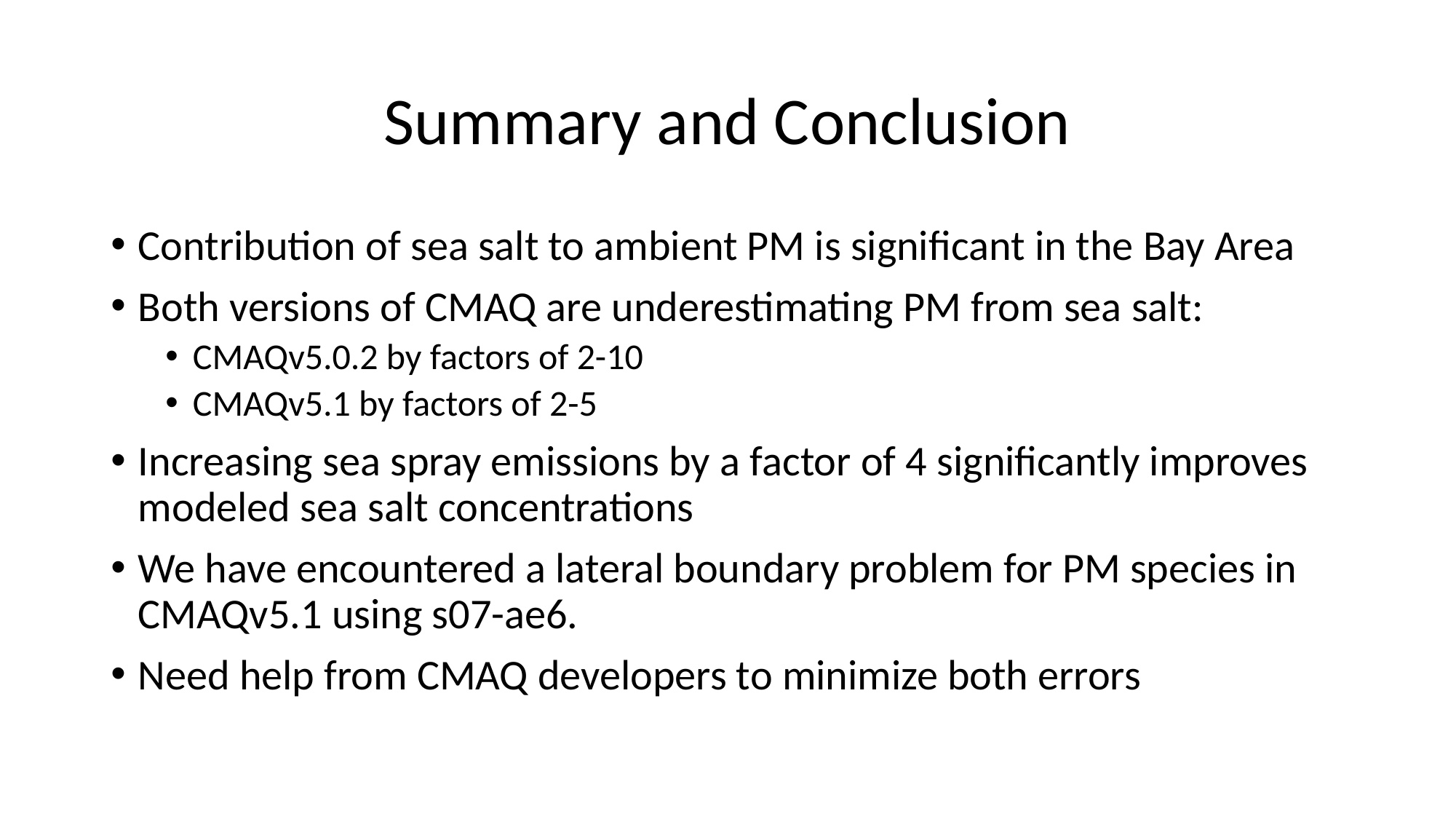

# Summary and Conclusion
Contribution of sea salt to ambient PM is significant in the Bay Area
Both versions of CMAQ are underestimating PM from sea salt:
CMAQv5.0.2 by factors of 2-10
CMAQv5.1 by factors of 2-5
Increasing sea spray emissions by a factor of 4 significantly improves modeled sea salt concentrations
We have encountered a lateral boundary problem for PM species in CMAQv5.1 using s07-ae6.
Need help from CMAQ developers to minimize both errors